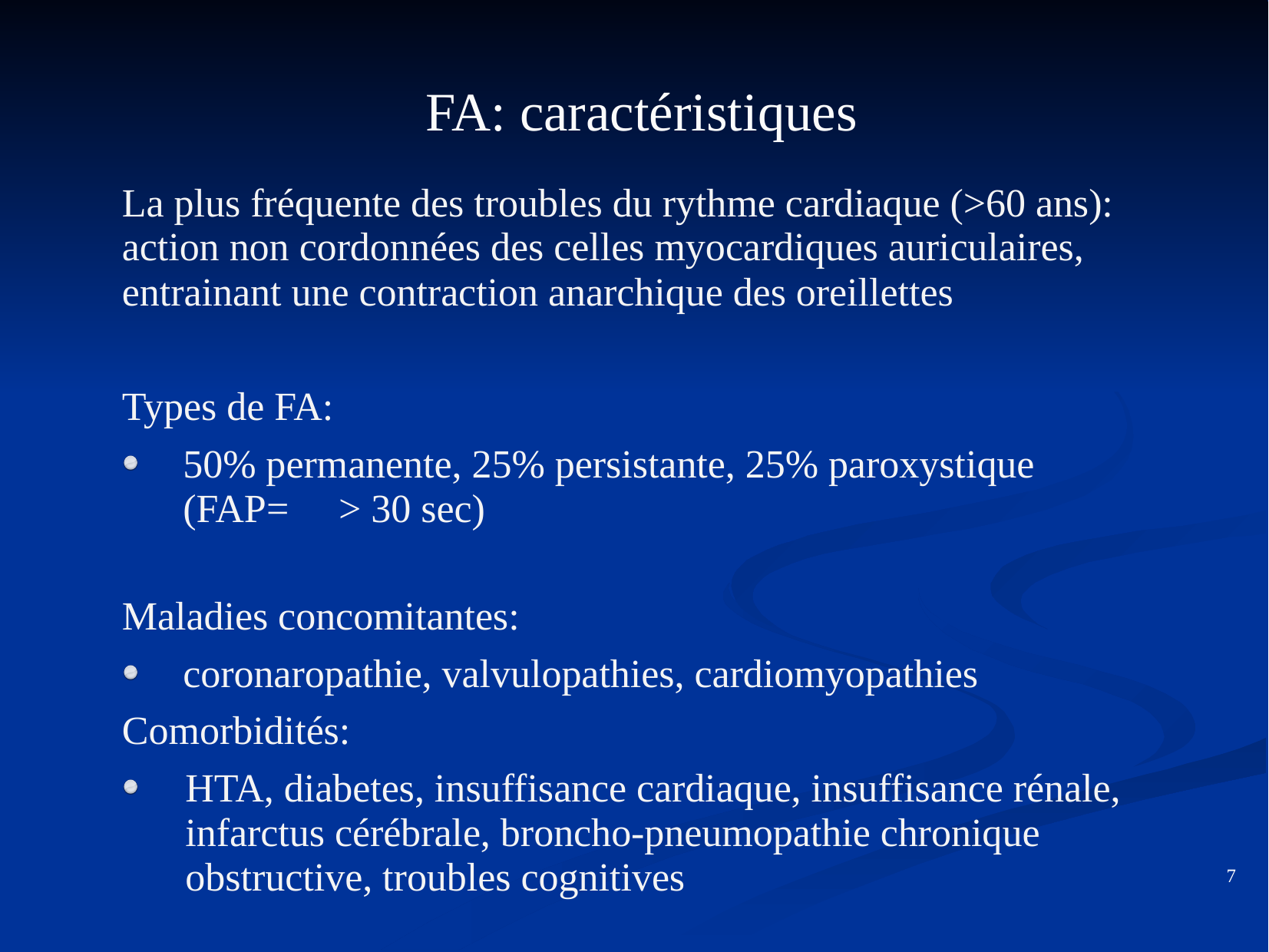

FA: caractéristiques
La plus fréquente des troubles du rythme cardiaque (>60 ans): action non cordonnées des celles myocardiques auriculaires, entrainant une contraction anarchique des oreillettes

Types de FA:
50% permanente, 25% persistante, 25% paroxystique (FAP=     > 30 sec)

Maladies concomitantes:
coronaropathie, valvulopathies, cardiomyopathies
Comorbidités:
HTA, diabetes, insuffisance cardiaque, insuffisance rénale, infarctus cérébrale, broncho-pneumopathie chronique obstructive, troubles cognitives
7